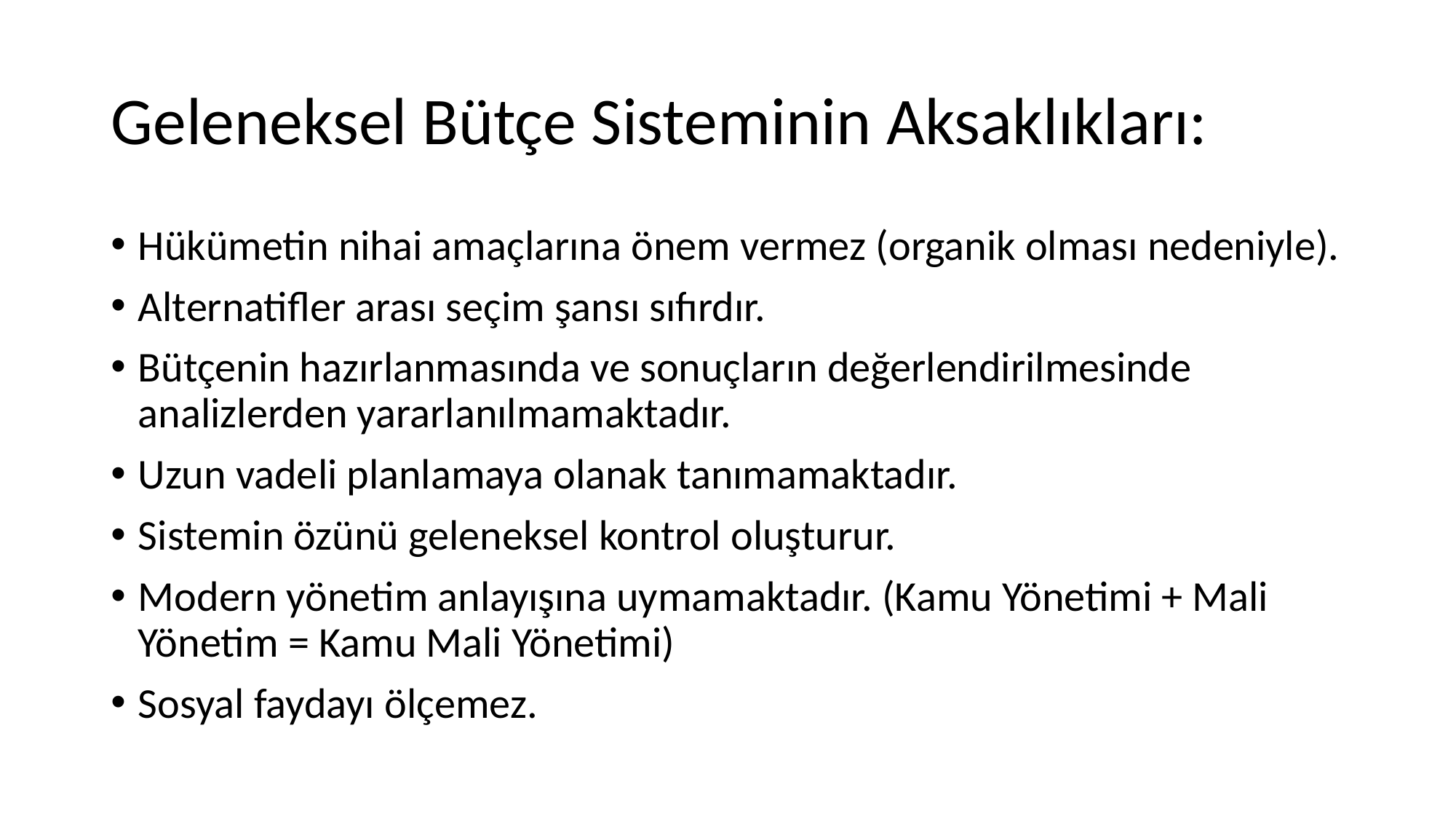

# Geleneksel Bütçe Sisteminin Aksaklıkları:
Hükümetin nihai amaçlarına önem vermez (organik olması nedeniyle).
Alternatifler arası seçim şansı sıfırdır.
Bütçenin hazırlanmasında ve sonuçların değerlendirilmesinde analizlerden yararlanılmamaktadır.
Uzun vadeli planlamaya olanak tanımamaktadır.
Sistemin özünü geleneksel kontrol oluşturur.
Modern yönetim anlayışına uymamaktadır. (Kamu Yönetimi + Mali Yönetim = Kamu Mali Yönetimi)
Sosyal faydayı ölçemez.